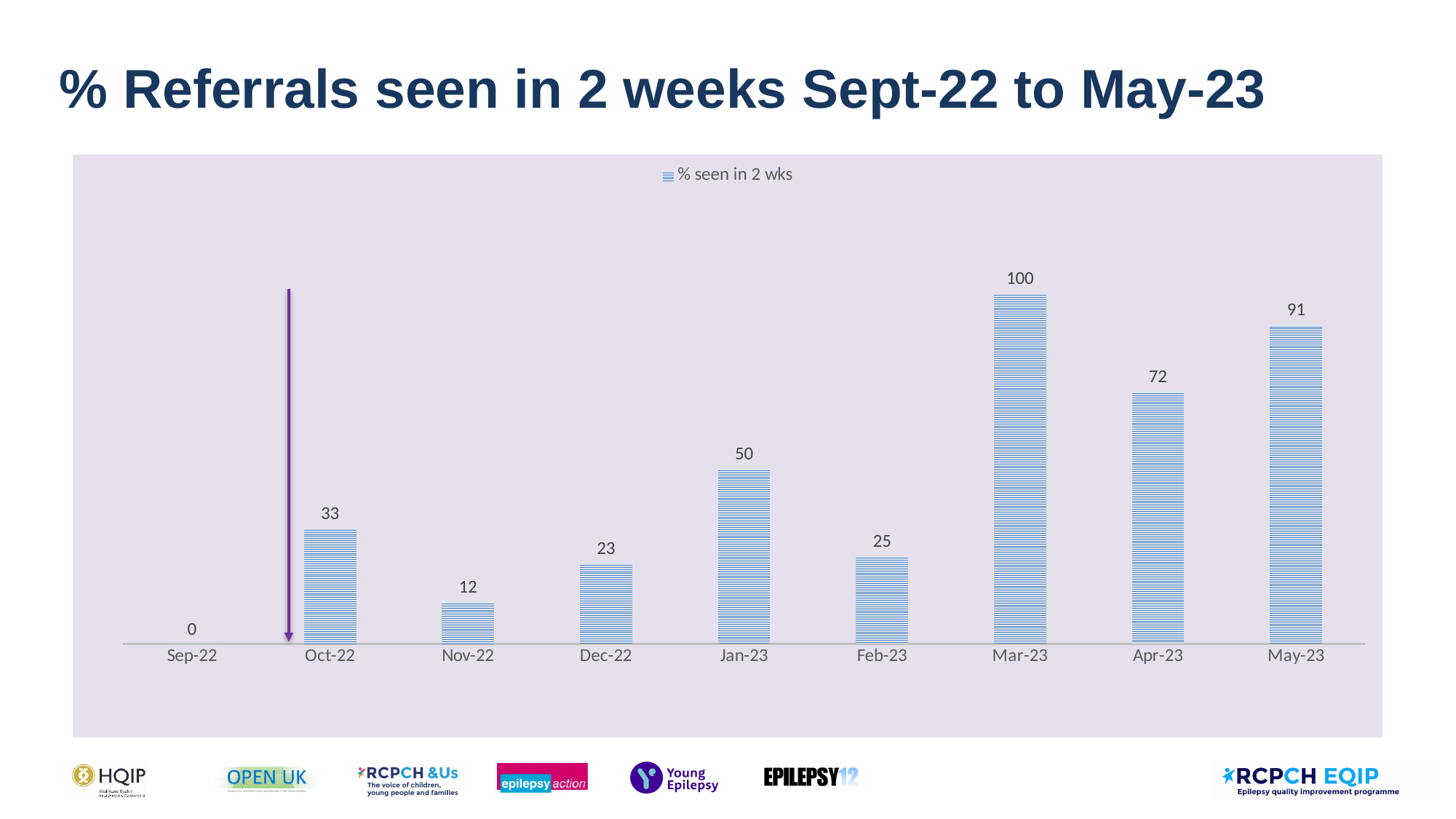

# % Referrals seen in 2 weeks Sept-22 to May-23

### Chart

| Category | % seen in 2 wks |
|---|---|
| 44805 | 0.0 |
| 44835 | 33.0 |
| 44866 | 12.0 |
| 44896 | 23.0 |
| 44927 | 50.0 |
| 44958 | 25.0 |
| 44986 | 100.0 |
| 45017 | 72.0 |
| 45047 | 91.0 |